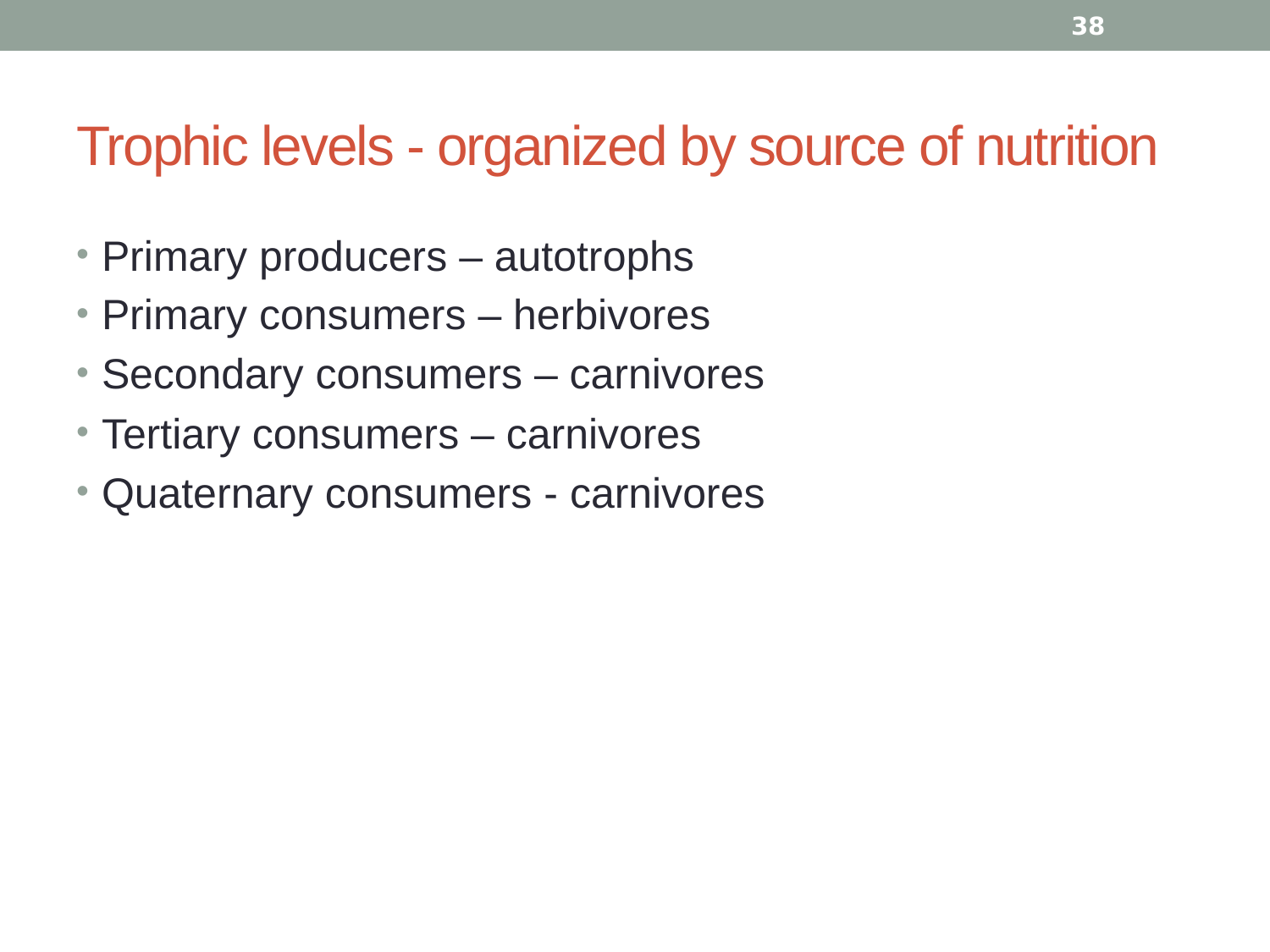

38
# Trophic levels - organized by source of nutrition
Primary producers – autotrophs
Primary consumers – herbivores
Secondary consumers – carnivores
Tertiary consumers – carnivores
Quaternary consumers - carnivores